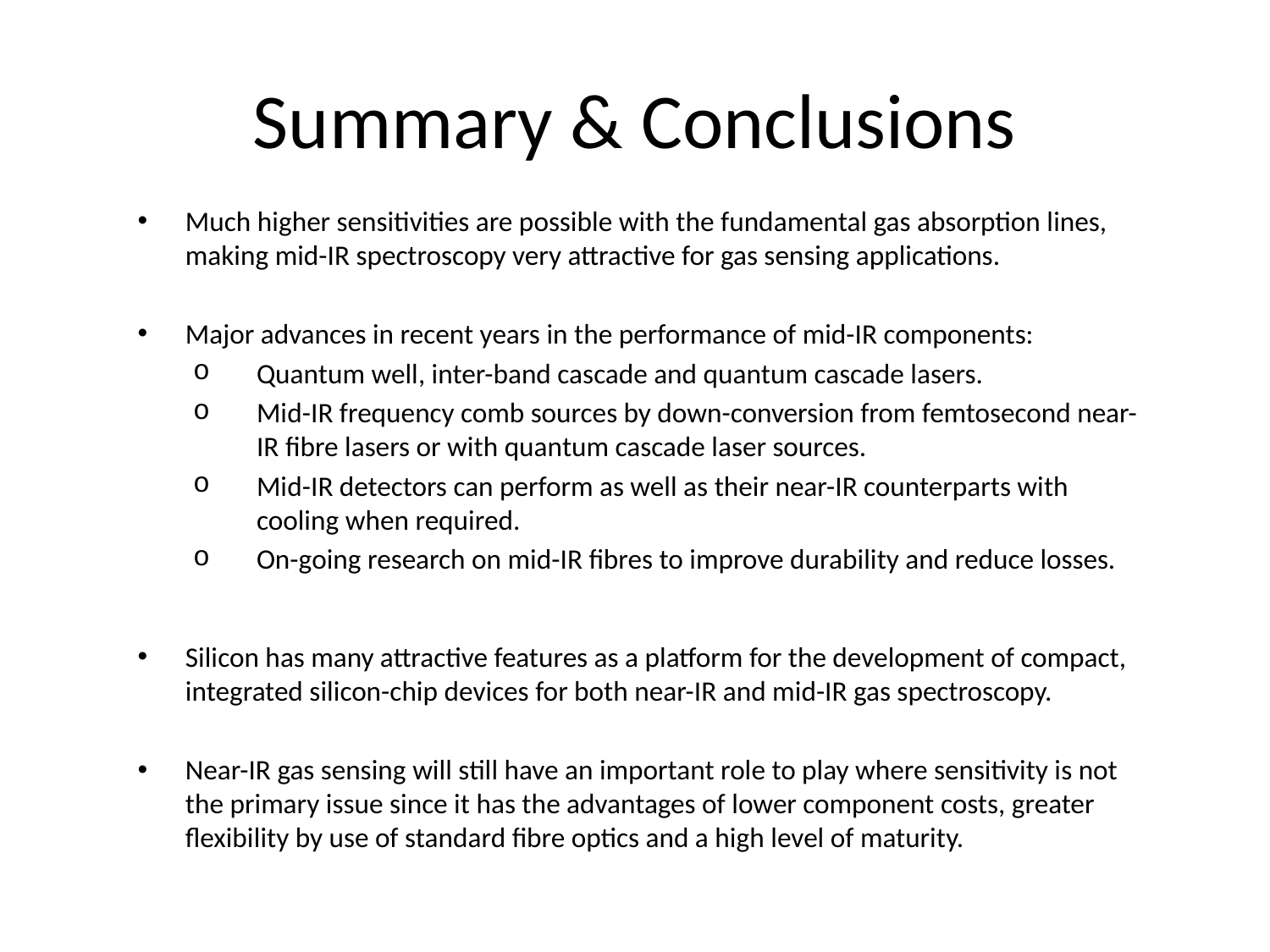

# Summary & Conclusions
Much higher sensitivities are possible with the fundamental gas absorption lines, making mid-IR spectroscopy very attractive for gas sensing applications.

Major advances in recent years in the performance of mid-IR components:
Quantum well, inter-band cascade and quantum cascade lasers.
Mid-IR frequency comb sources by down-conversion from femtosecond near-IR fibre lasers or with quantum cascade laser sources.
Mid-IR detectors can perform as well as their near-IR counterparts with cooling when required.
On-going research on mid-IR fibres to improve durability and reduce losses.

Silicon has many attractive features as a platform for the development of compact, integrated silicon-chip devices for both near-IR and mid-IR gas spectroscopy.

Near-IR gas sensing will still have an important role to play where sensitivity is not the primary issue since it has the advantages of lower component costs, greater flexibility by use of standard fibre optics and a high level of maturity.